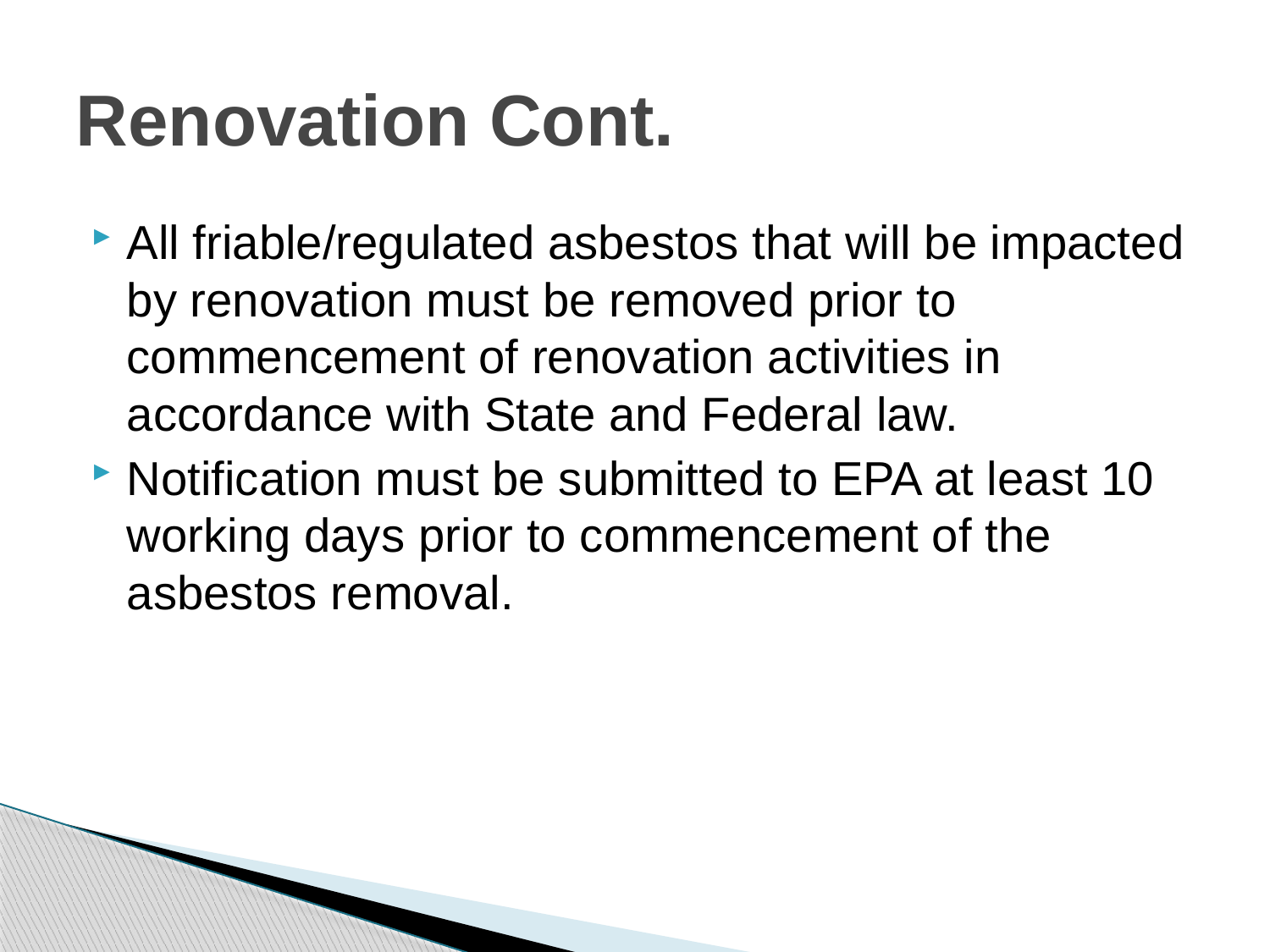

# Renovation Cont.
All friable/regulated asbestos that will be impacted by renovation must be removed prior to commencement of renovation activities in accordance with State and Federal law.
Notification must be submitted to EPA at least 10 working days prior to commencement of the asbestos removal.